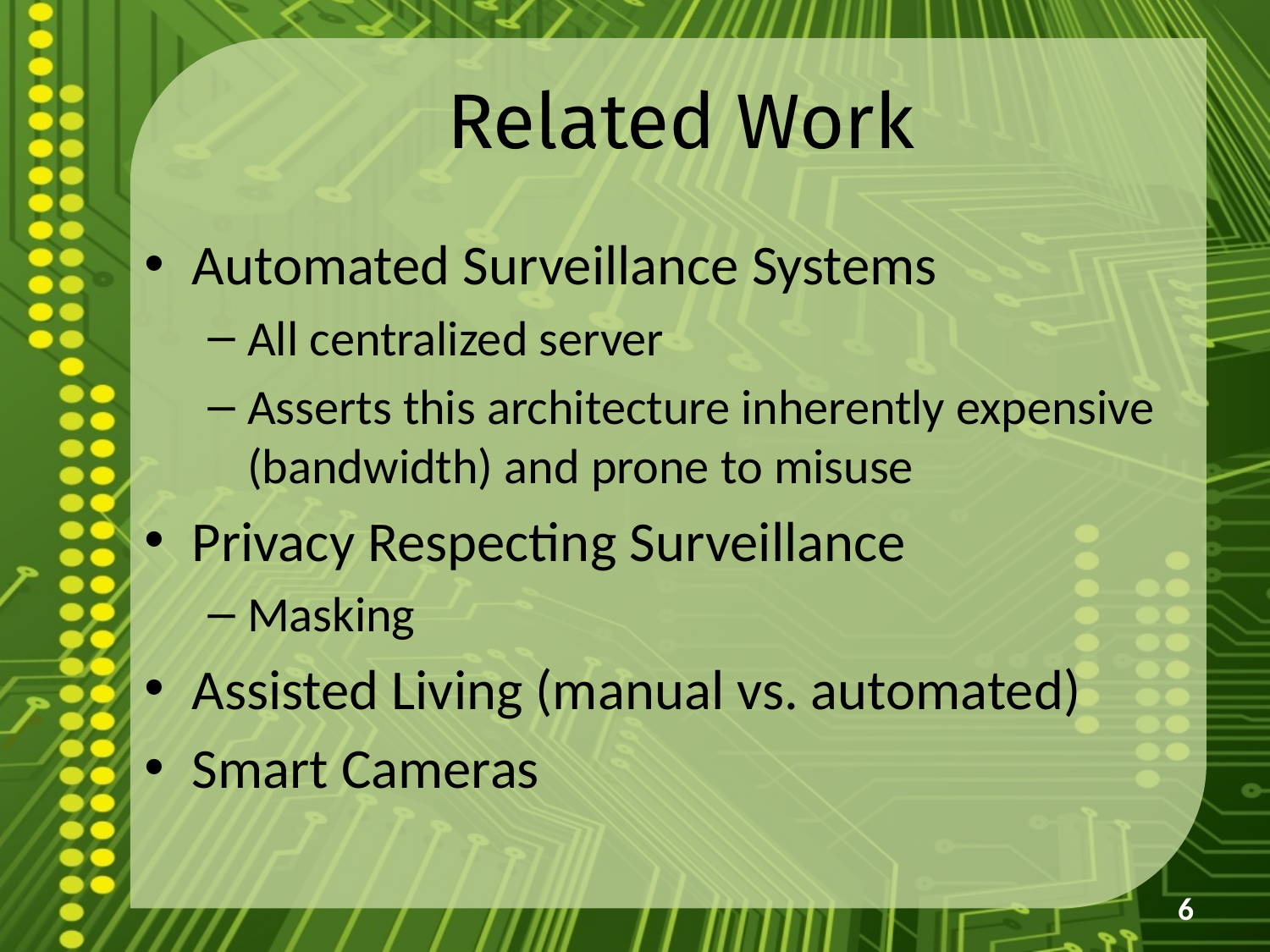

# Related Work
Automated Surveillance Systems
All centralized server
Asserts this architecture inherently expensive (bandwidth) and prone to misuse
Privacy Respecting Surveillance
Masking
Assisted Living (manual vs. automated)
Smart Cameras
6